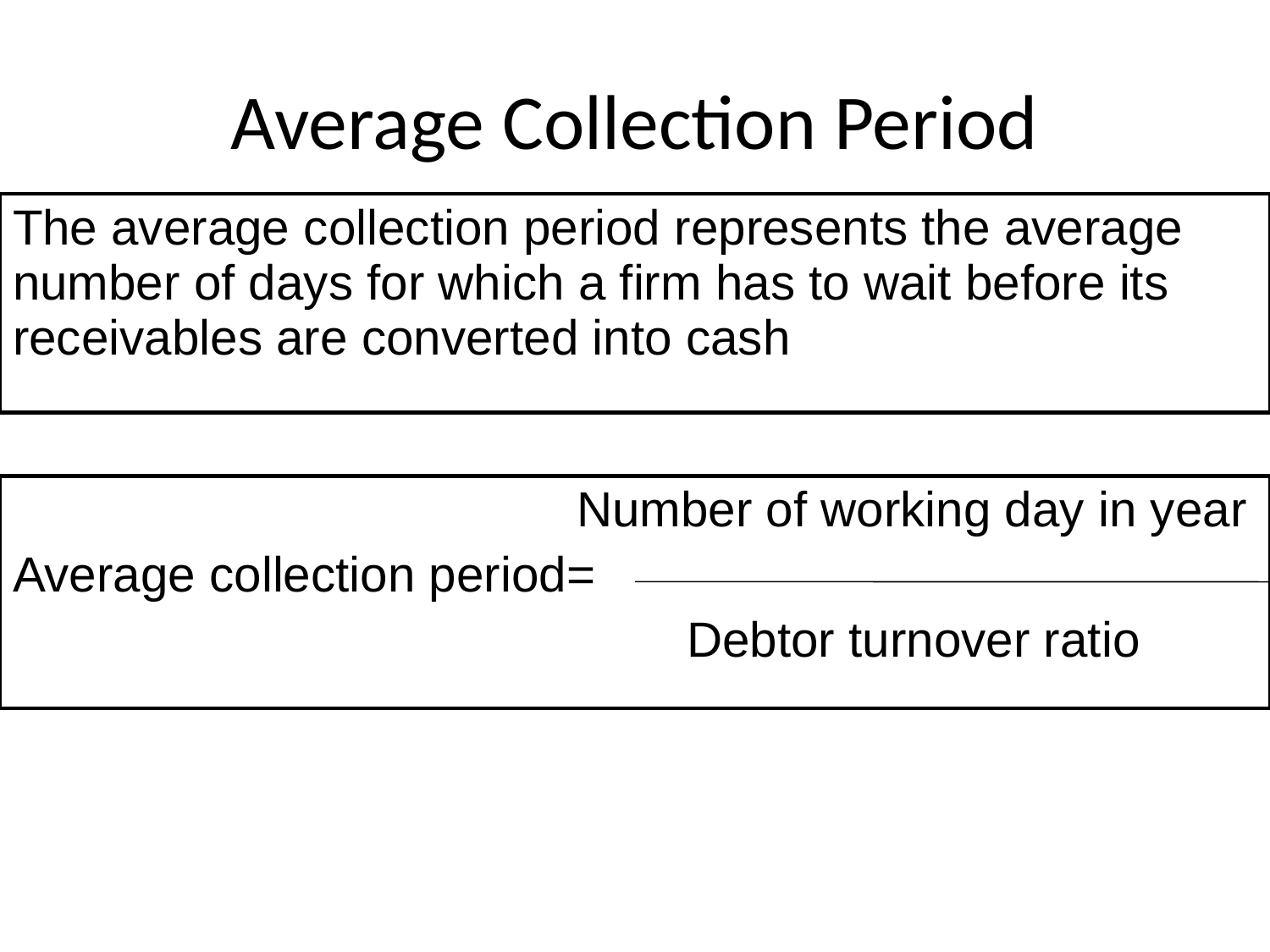

# Average Collection Period
| The average collection period represents the average number of days for which a firm has to wait before its receivables are converted into cash |
| --- |
| Number of working day in year Average collection period= Debtor turnover ratio |
| --- |